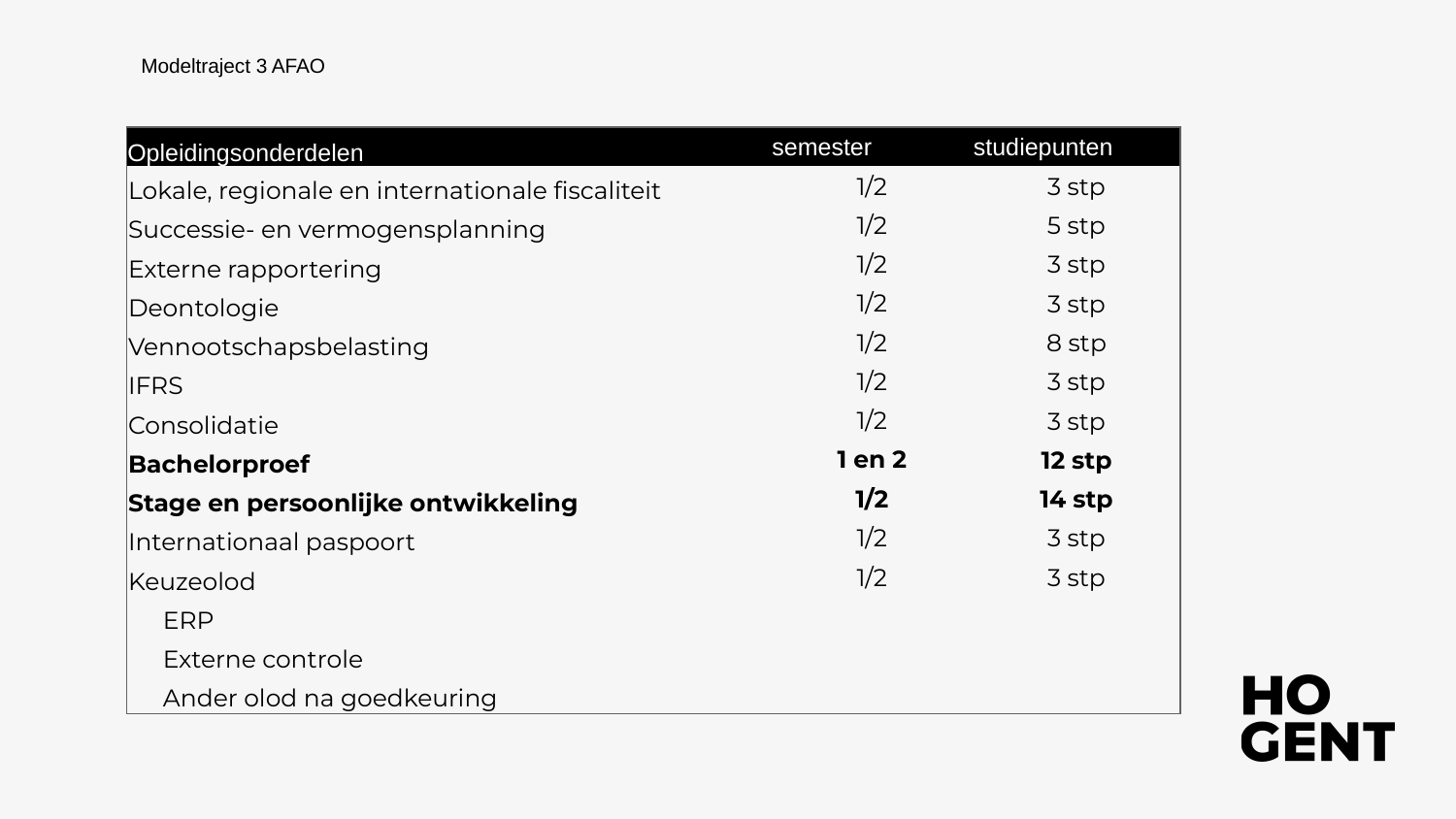

Modeltraject 3 AFAO
| Opleidingsonderdelen | semester | studiepunten |
| --- | --- | --- |
| Lokale, regionale en internationale fiscaliteit | 1/2 | 3 stp |
| Successie- en vermogensplanning | 1/2 | 5 stp |
| Externe rapportering | 1/2 | 3 stp |
| Deontologie | 1/2 | 3 stp |
| Vennootschapsbelasting | 1/2 | 8 stp |
| IFRS | 1/2 | 3 stp |
| Consolidatie | 1/2 | 3 stp |
| Bachelorproef | 1 en 2 | 12 stp |
| Stage en persoonlijke ontwikkeling | 1/2 | 14 stp |
| Internationaal paspoort | 1/2 | 3 stp |
| Keuzeolod | 1/2 | 3 stp |
| ERP |  |  |
| Externe controle |  |  |
| Ander olod na goedkeuring |  |  |